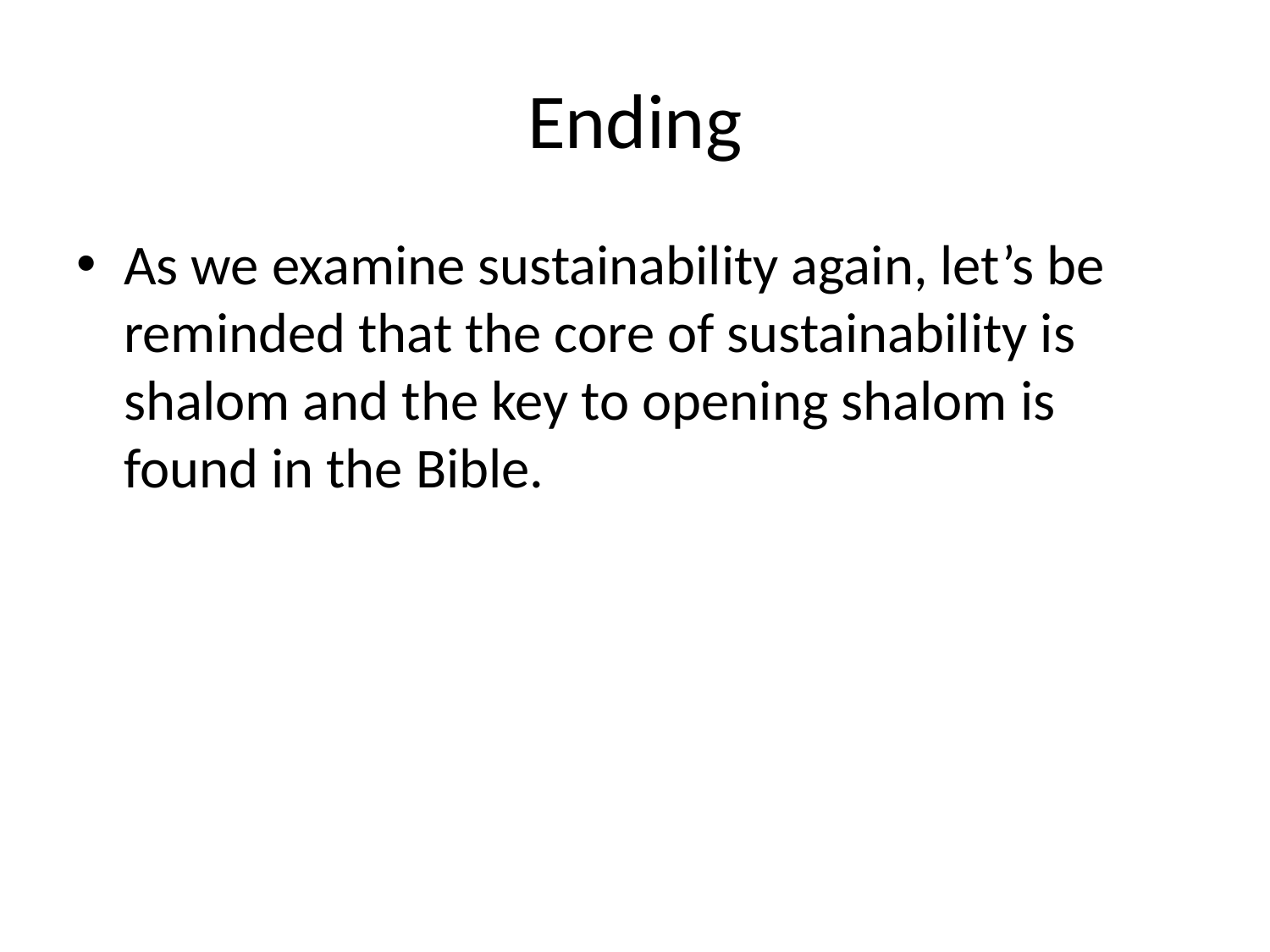

# Ending
As we examine sustainability again, let’s be reminded that the core of sustainability is shalom and the key to opening shalom is found in the Bible.